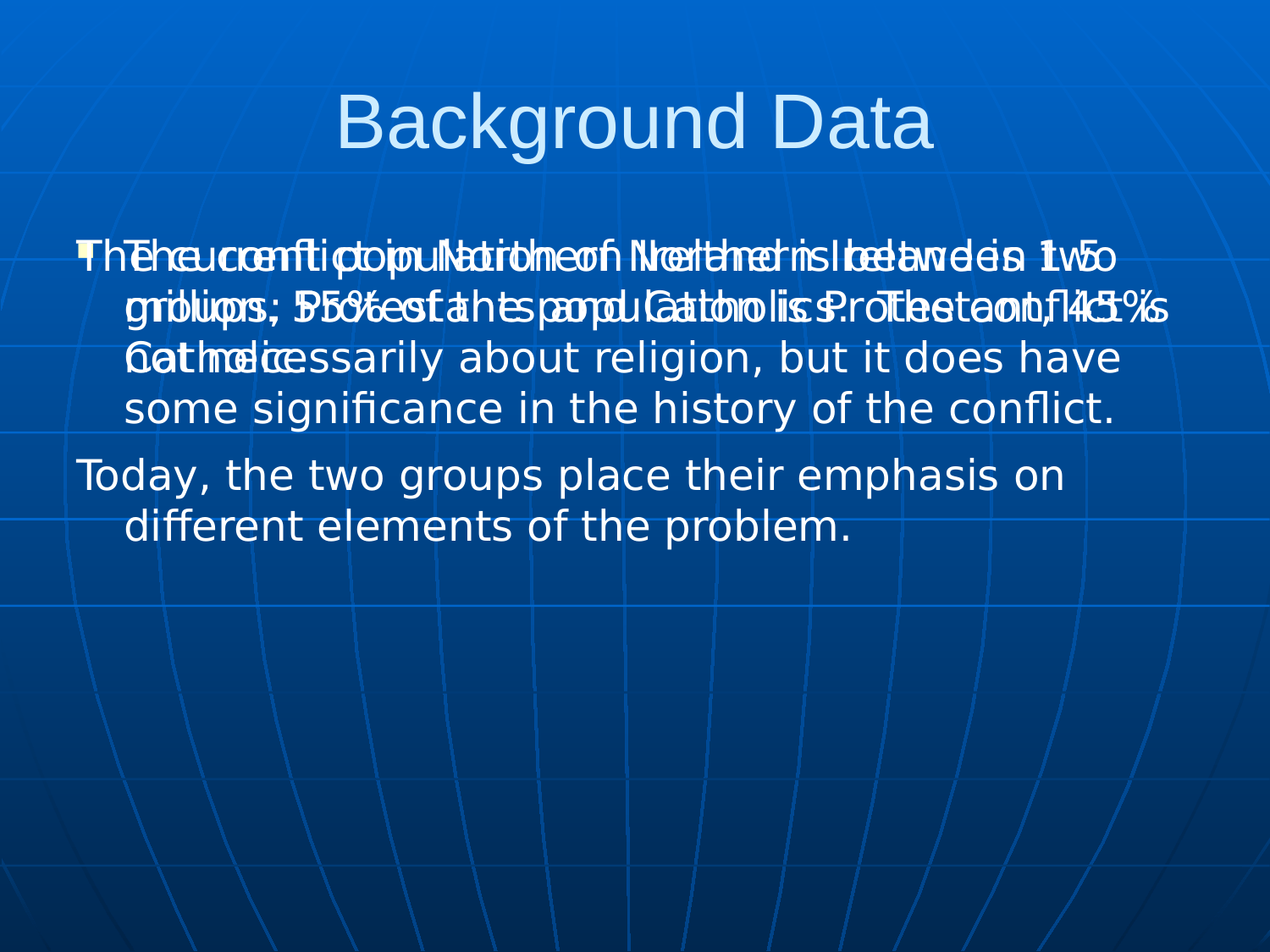

# Background Data
The conflict in Northern Ireland is between two groups; Protestants and Catholics.  The conflict is not necessarily about religion, but it does have some significance in the history of the conflict.
The current population of Northern Ireland is 1.5 million. 55% of the population is Protestant, 45% Catholic.

Today, the two groups place their emphasis on different elements of the problem.